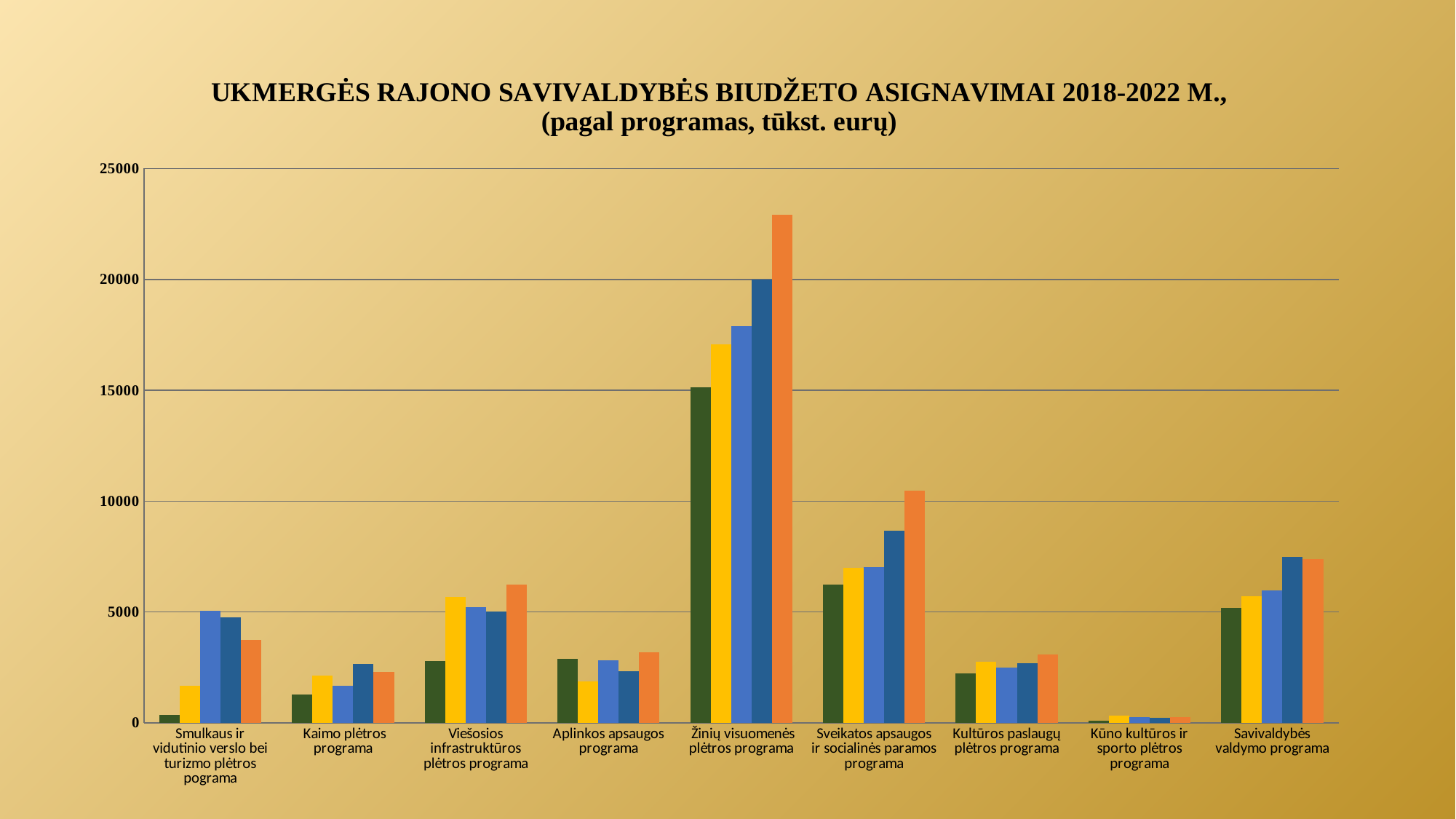

### Chart: UKMERGĖS RAJONO SAVIVALDYBĖS BIUDŽETO ASIGNAVIMAI 2018-2022 M., (pagal programas, tūkst. eurų)

| Category |  |  |  |  |  |
|---|---|---|---|---|---|
| Smulkaus ir vidutinio verslo bei turizmo plėtros pograma | 373.8 | 1673.0 | 5060.4 | 4753.7 | 3730.7 |
|  Kaimo plėtros programa | 1278.7 | 2139.6 | 1675.5 | 2645.6 | 2297.4 |
| Viešosios infrastruktūros plėtros programa | 2803.3 | 5673.2 | 5208.2 | 5020.9 | 6243.046 |
| Aplinkos apsaugos programa | 2895.5 | 1851.9 | 2810.9 | 2337.5 | 3173.3 |
|  Žinių visuomenės plėtros programa | 15143.6 | 17056.6 | 17878.4 | 19976.9 | 22905.017 |
| Sveikatos apsaugos ir socialinės paramos programa | 6224.7 | 6973.7 | 7033.9 | 8666.3 | 10473.479 |
| Kultūros paslaugų plėtros programa | 2226.4 | 2749.5 | 2504.5 | 2686.7 | 3073.764 |
| Kūno kultūros ir sporto plėtros programa | 82.0 | 328.5 | 261.2 | 243.7 | 250.2 |
| Savivaldybės valdymo programa | 5199.1 | 5700.6 | 5967.7 | 7495.9 | 7386.0 |